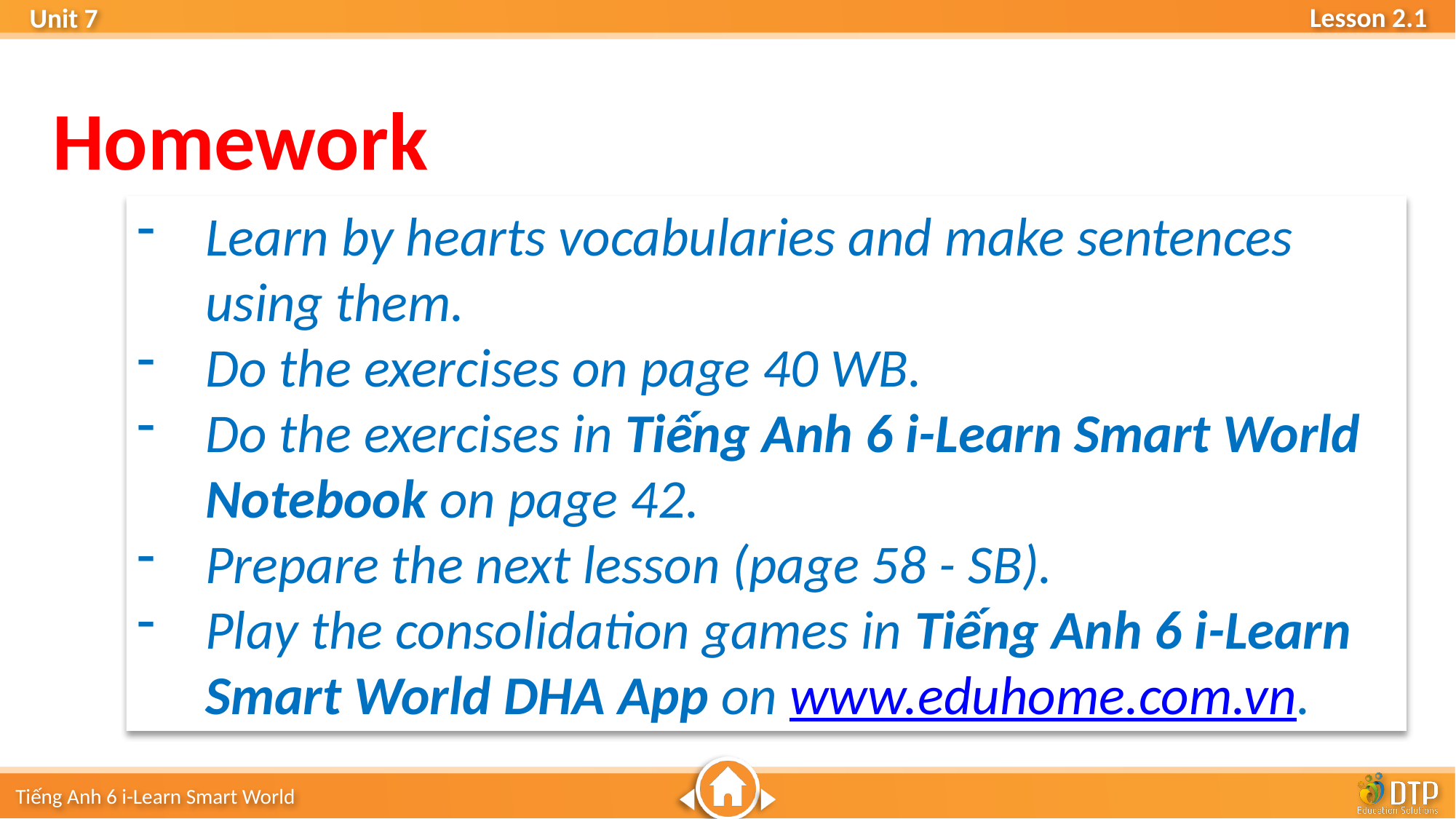

Homework
Learn by hearts vocabularies and make sentences using them.
Do the exercises on page 40 WB.
Do the exercises in Tiếng Anh 6 i-Learn Smart World Notebook on page 42.
Prepare the next lesson (page 58 - SB).
Play the consolidation games in Tiếng Anh 6 i-Learn Smart World DHA App on www.eduhome.com.vn.